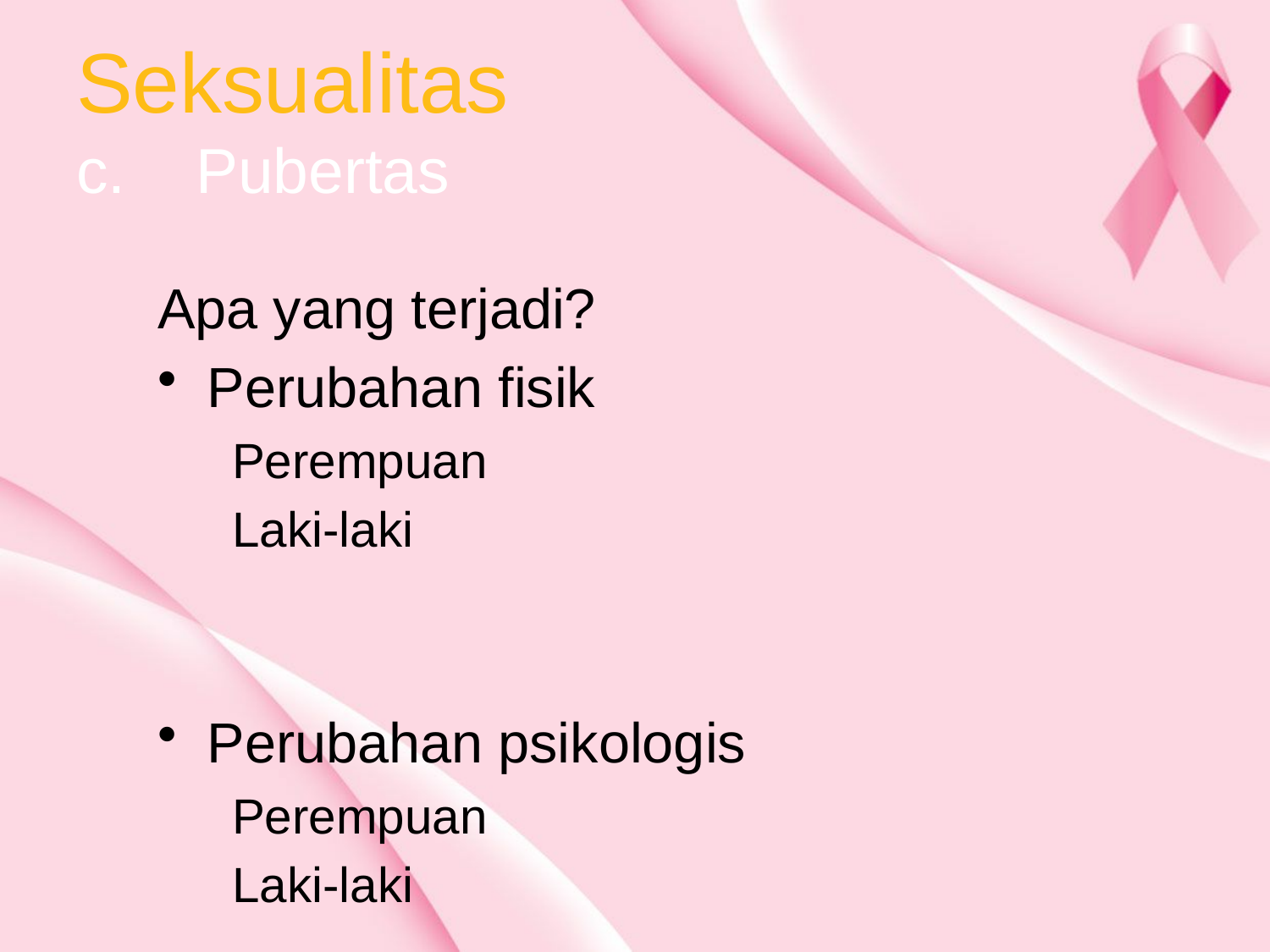

# Seksualitas c.    Pubertas
Apa yang terjadi?
Perubahan fisik
Perempuan
Laki-laki

Perubahan psikologis
Perempuan
Laki-laki